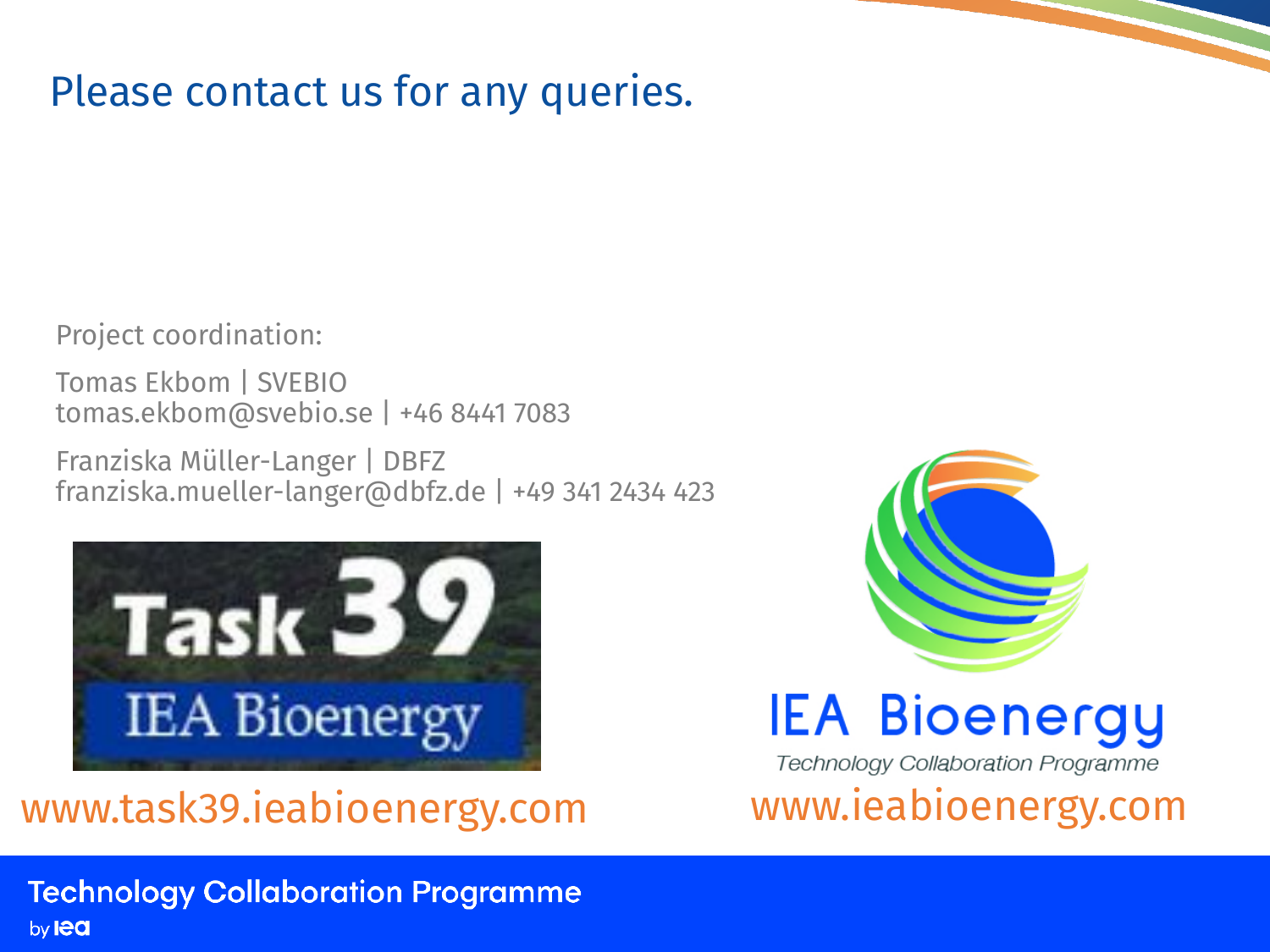

Please contact us for any queries.
Project coordination:
Tomas Ekbom | SVEBIO
tomas.ekbom@svebio.se | +46 8441 7083
Franziska Müller-Langer | DBFZ
franziska.mueller-langer@dbfz.de | +49 341 2434 423